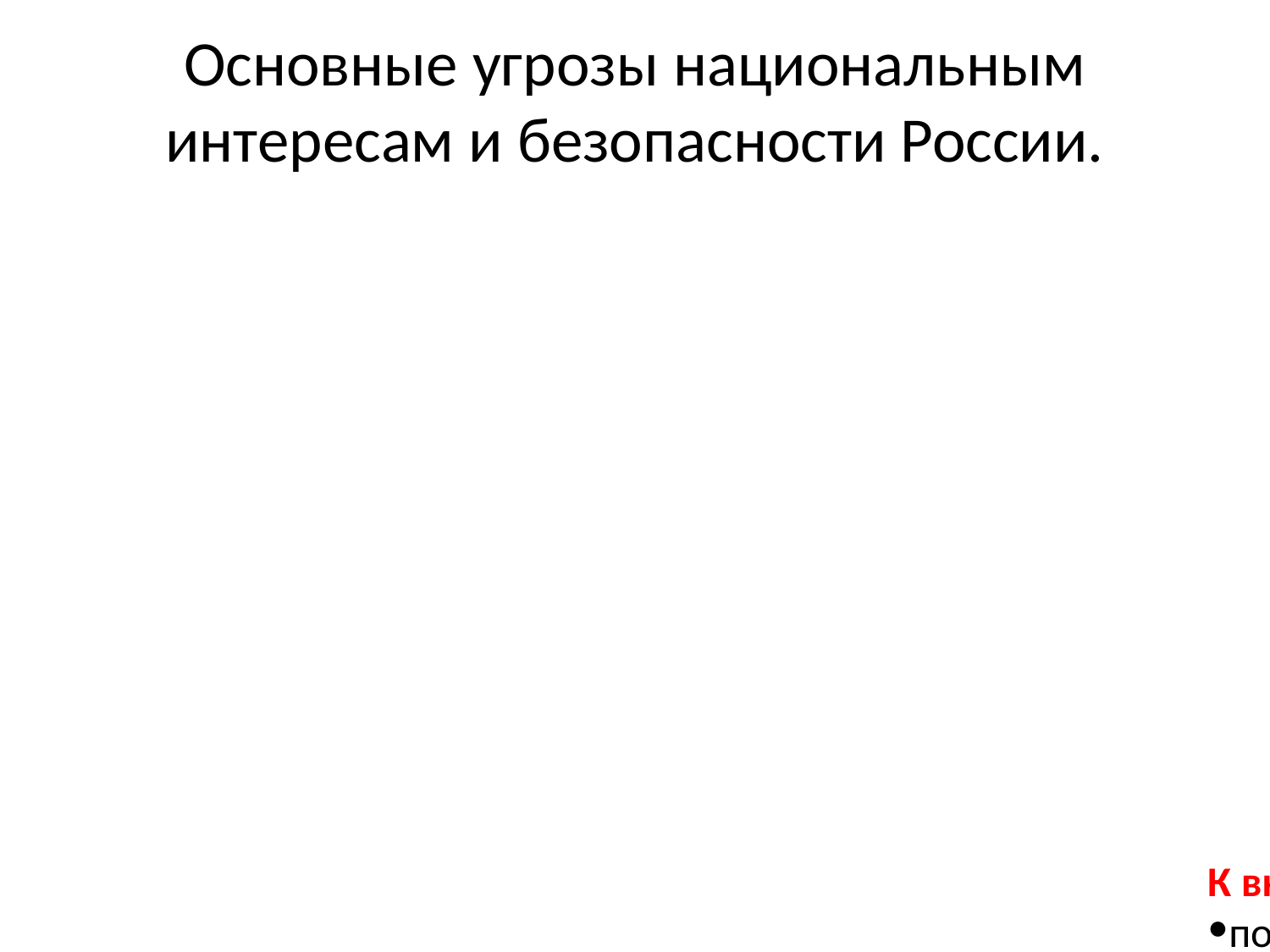

Основные угрозы национальным интересам и безопасности России.
К внутренним угрозам специалисты относят:
попытки насильственного изменения конституционного строя и нарушения территориальной целостности России;
планирование, подготовка и осуществление действий по нарушению и дезорганизации функционирования органов государственной власти и управления, нападений на государственные, экономические и военные объекты, объекты жизнеобеспечения и информационной инфраструктуры;
создание, оснащение, подготовка и деятельность незаконных вооруженных формирований;